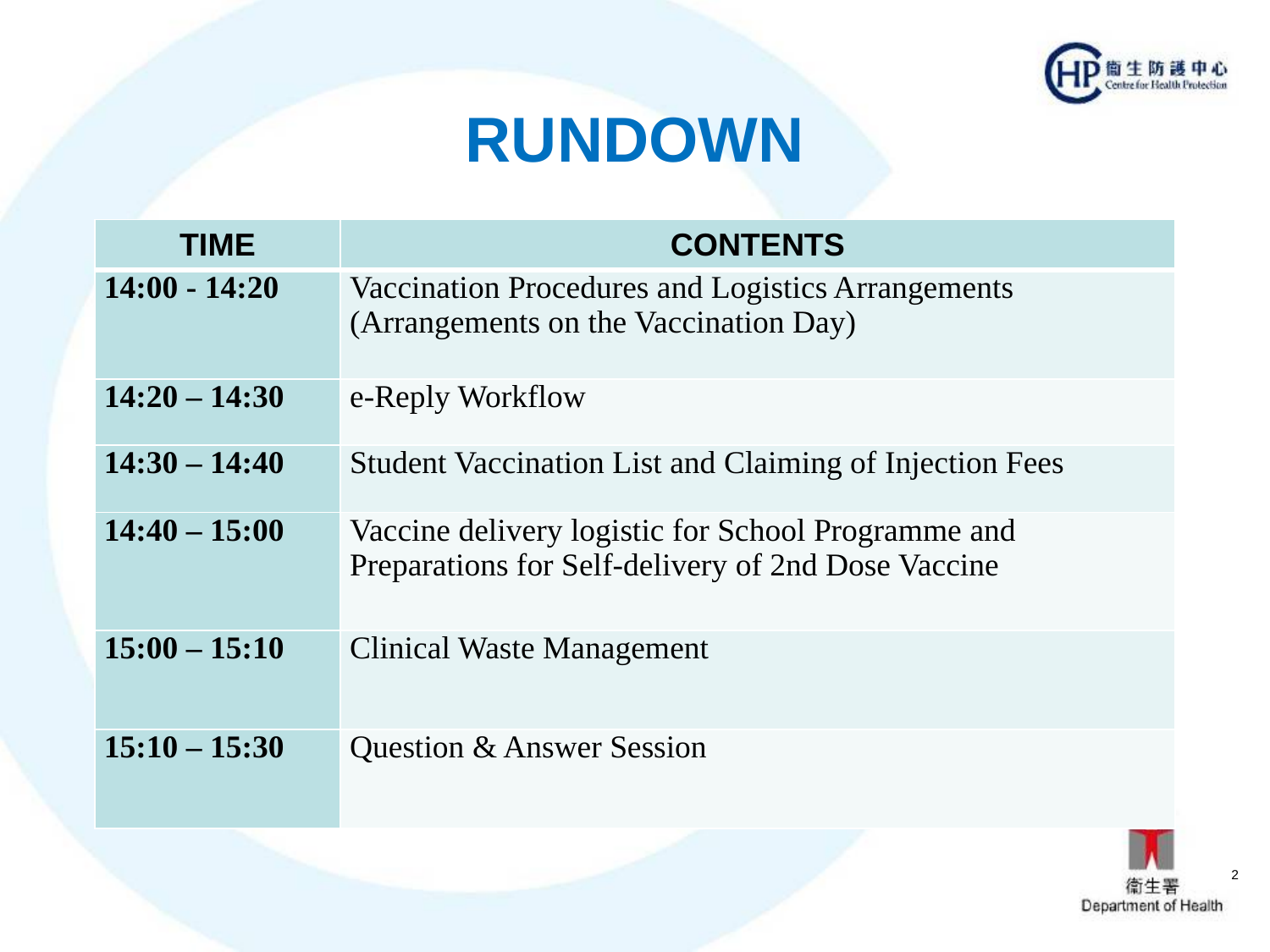

Rundown
| TIME | CONTENTS |
| --- | --- |
| 14:00 - 14:20 | Vaccination Procedures and Logistics Arrangements (Arrangements on the Vaccination Day) |
| 14:20 – 14:30 | e-Reply Workflow |
| 14:30 – 14:40 | Student Vaccination List and Claiming of Injection Fees |
| 14:40 – 15:00 | Vaccine delivery logistic for School Programme and Preparations for Self-delivery of 2nd Dose Vaccine |
| 15:00 – 15:10 | Clinical Waste Management |
| 15:10 – 15:30 | Question & Answer Session |
2